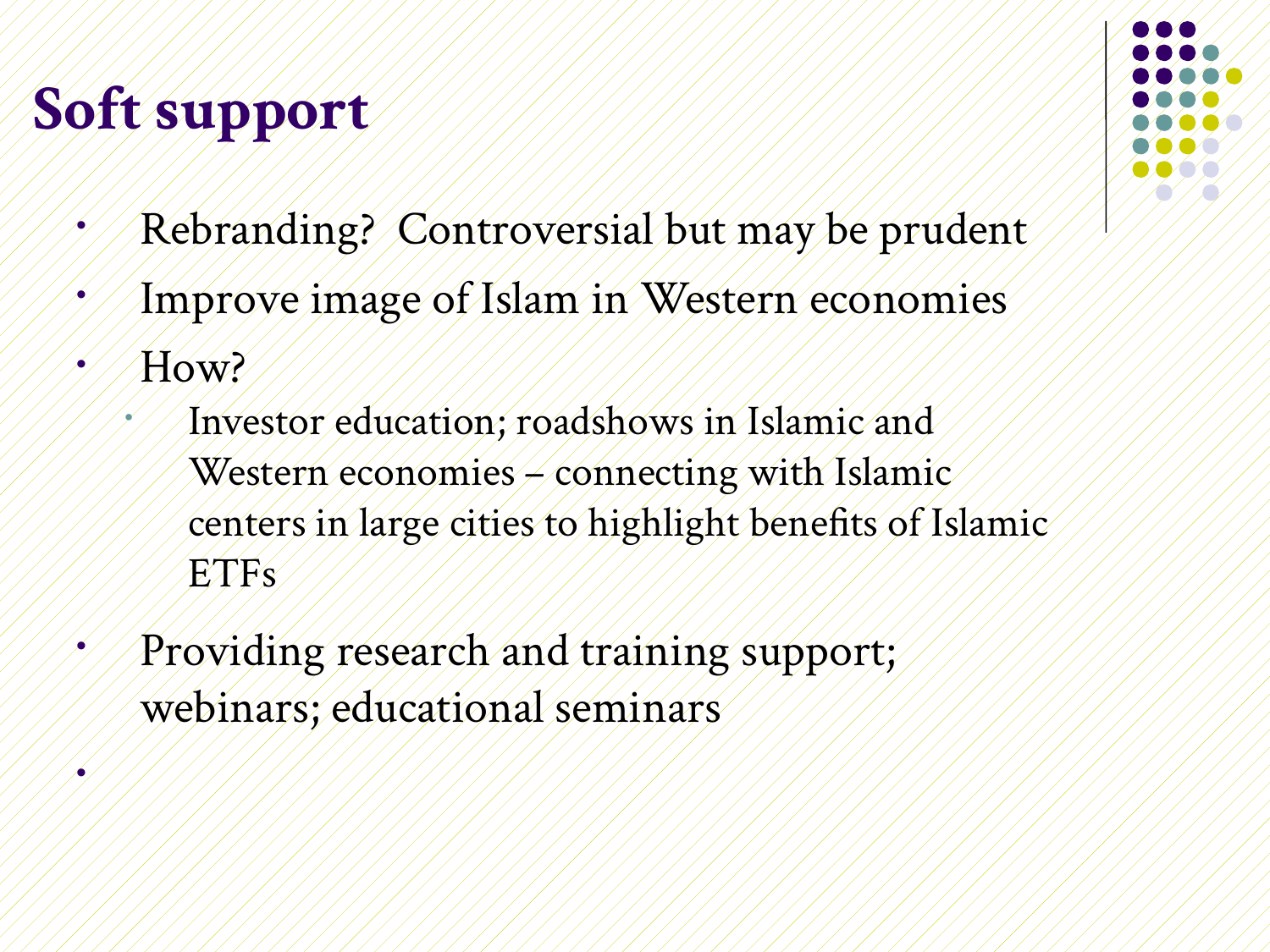

# Soft support
Rebranding?  Controversial but may be prudent
Improve image of Islam in Western economies
How?
Investor education; roadshows in Islamic and Western economies – connecting with Islamic centers in large cities to highlight benefits of Islamic ETFs
Providing research and training support; webinars; educational seminars